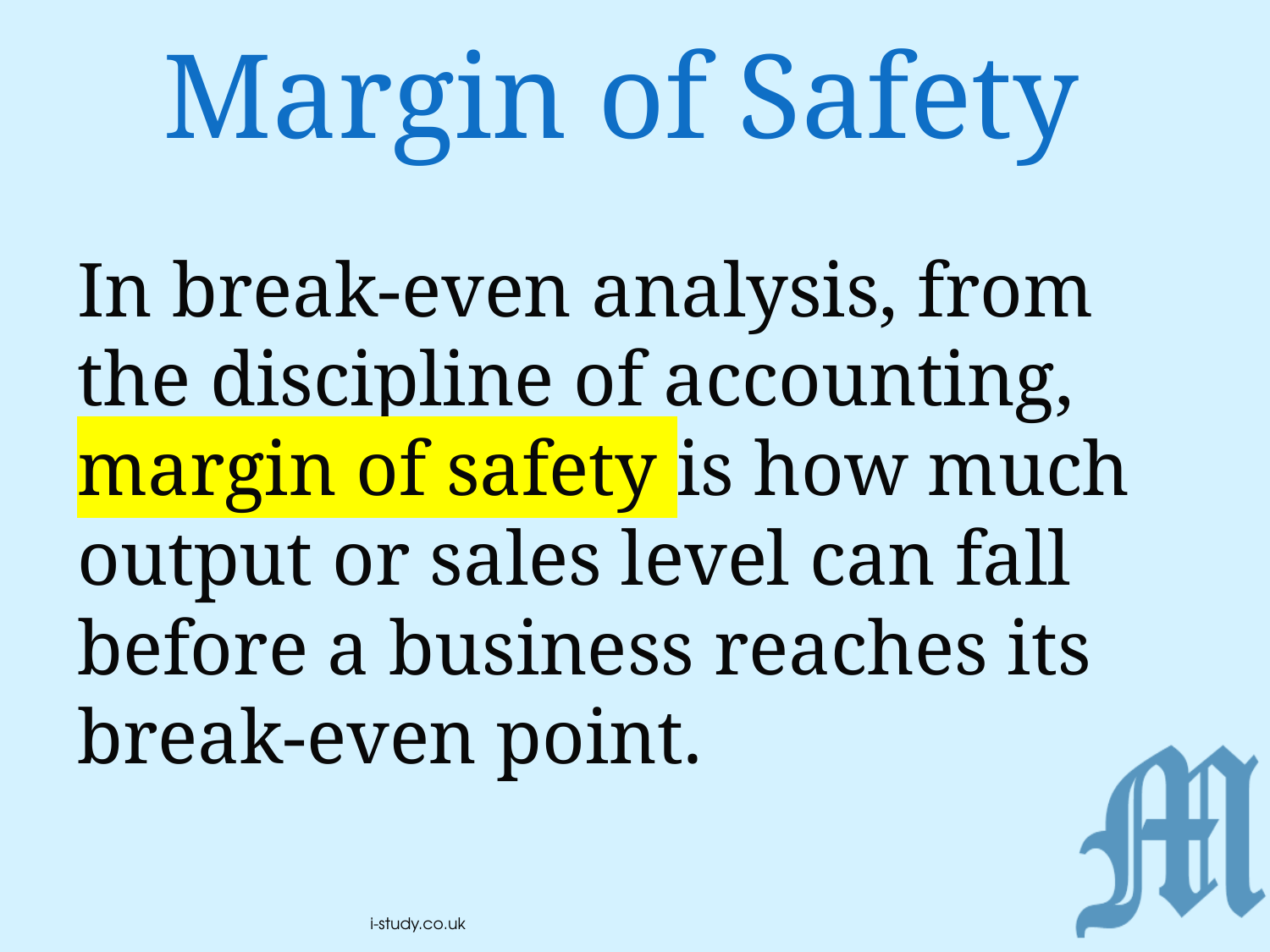

# Margin of Safety
In break-even analysis, from the discipline of accounting, margin of safety is how much output or sales level can fall before a business reaches its break-even point.
i-study.co.uk